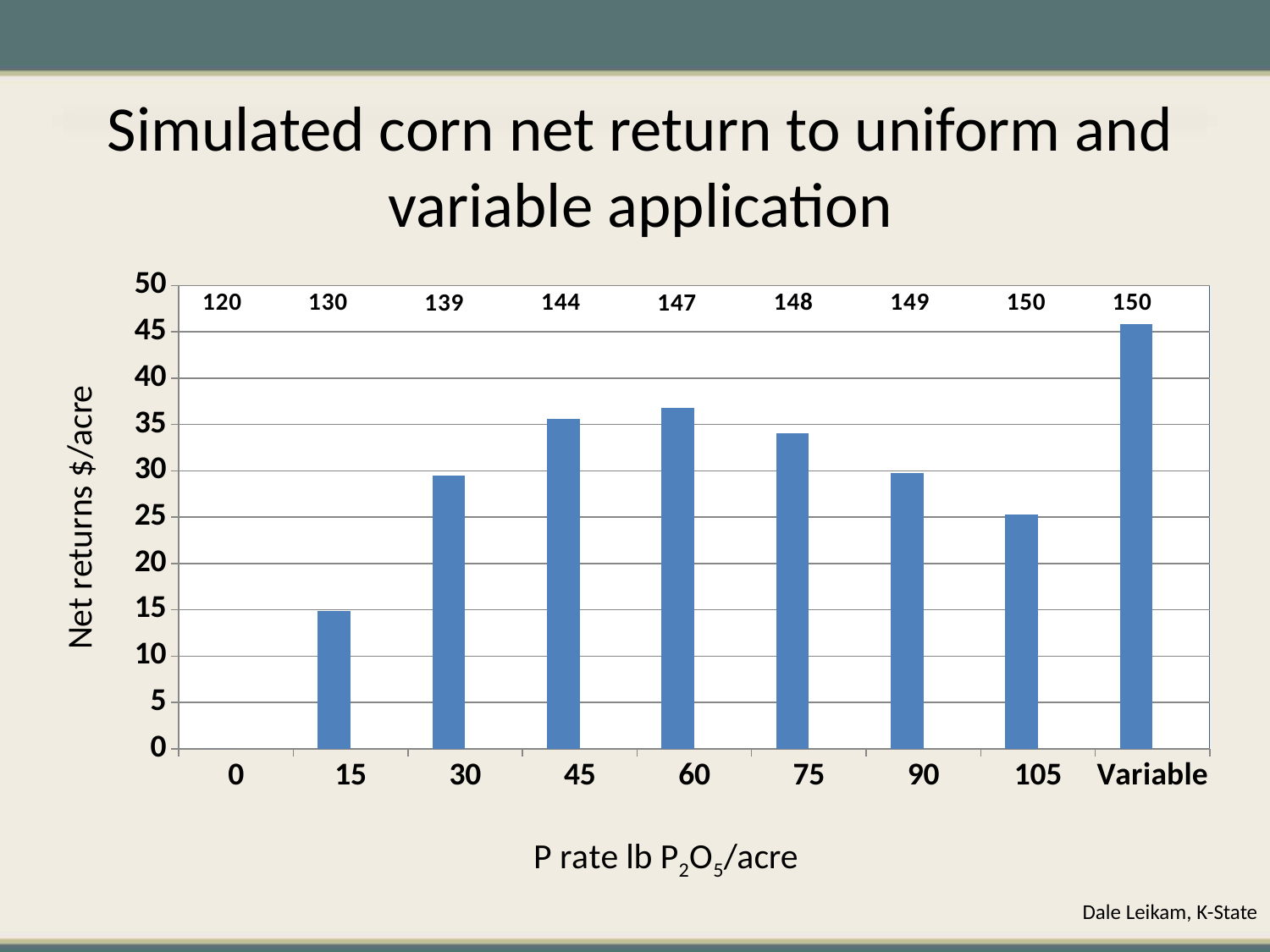

Simulated corn net return to uniform and variable application

### Chart

| Category | Column2 | Column1 |
|---|---|---|
| 0 | 0.0 | None |
| 15 | 14.9 | None |
| 30 | 29.51 | None |
| 45 | 35.65 | None |
| 60 | 36.83 | None |
| 75 | 34.04 | None |
| 90 | 29.72 | None |
| 105 | 25.259999999999987 | None |
| Variable | 45.82 | None |
Net returns $/acre
Dale Leikam, K-State